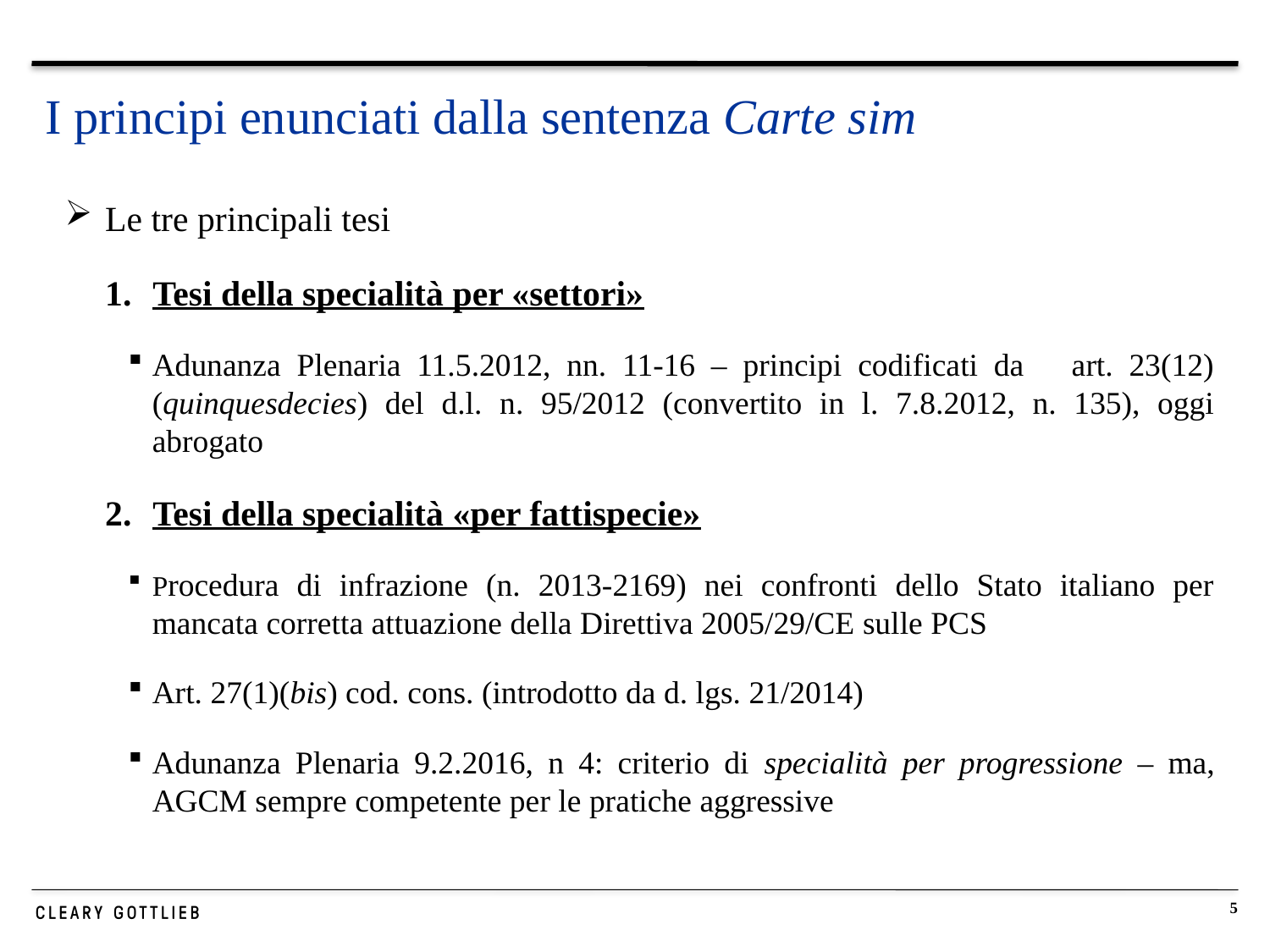

# I principi enunciati dalla sentenza Carte sim
Le tre principali tesi
Tesi della specialità per «settori»
Adunanza Plenaria 11.5.2012, nn. 11-16 – principi codificati da   art. 23(12)(quinquesdecies) del d.l. n. 95/2012 (convertito in l. 7.8.2012, n. 135), oggi abrogato
Tesi della specialità «per fattispecie»
Procedura di infrazione (n. 2013-2169) nei confronti dello Stato italiano per mancata corretta attuazione della Direttiva 2005/29/CE sulle PCS
Art. 27(1)(bis) cod. cons. (introdotto da d. lgs. 21/2014)
Adunanza Plenaria 9.2.2016, n 4: criterio di specialità per progressione – ma, AGCM sempre competente per le pratiche aggressive